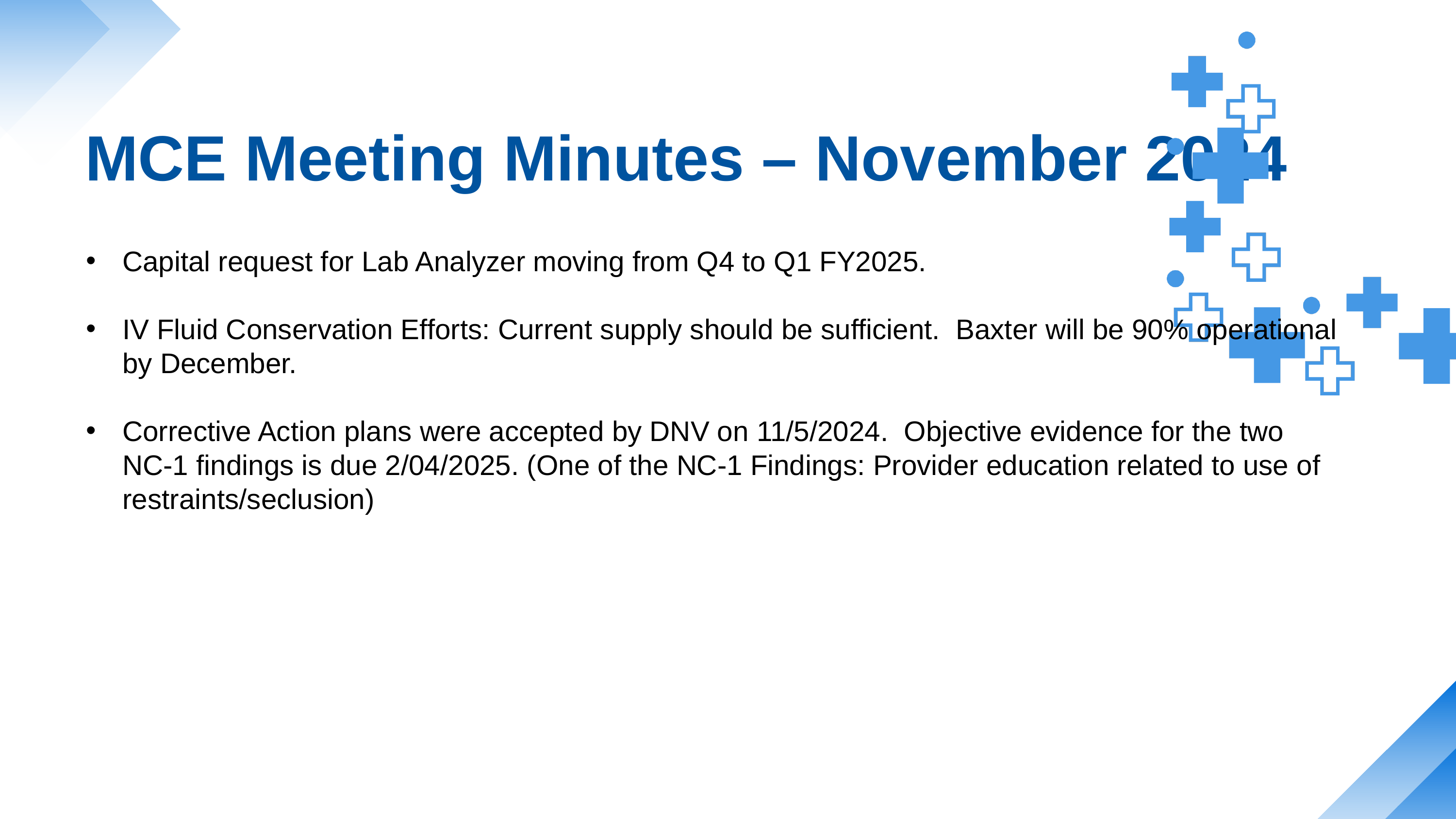

MCE Meeting Minutes – November 2024
Capital request for Lab Analyzer moving from Q4 to Q1 FY2025.

IV Fluid Conservation Efforts: Current supply should be sufficient.  Baxter will be 90% operational by December.

Corrective Action plans were accepted by DNV on 11/5/2024.  Objective evidence for the two NC-1 findings is due 2/04/2025. (One of the NC-1 Findings: Provider education related to use of restraints/seclusion)